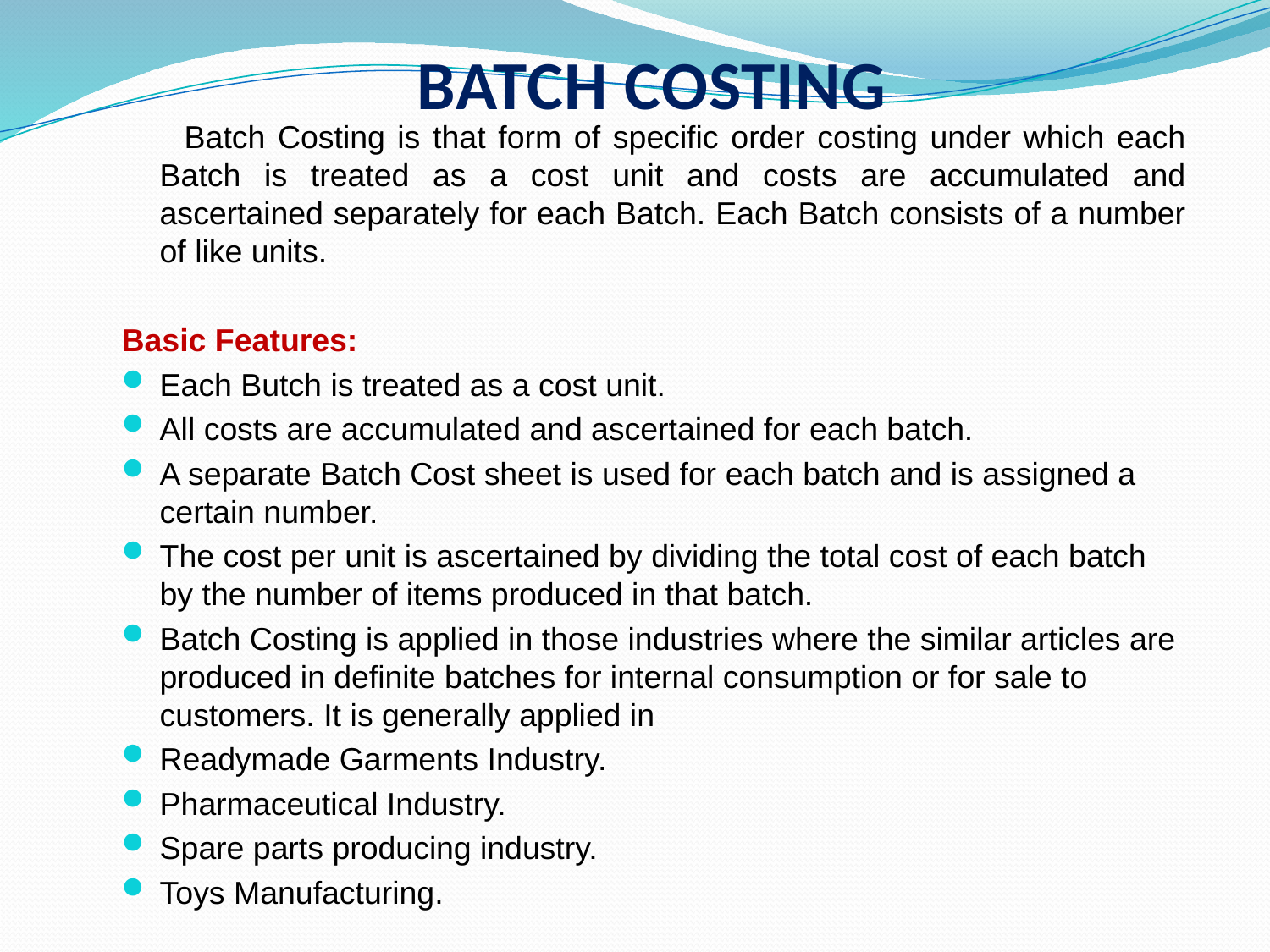

# BATCH COSTING
     Batch Costing is that form of specific order costing under which each Batch is treated as a cost unit and costs are accumulated and ascertained separately for each Batch. Each Batch consists of a number of like units.

Basic Features:
Each Butch is treated as a cost unit.
All costs are accumulated and ascertained for each batch.
A separate Batch Cost sheet is used for each batch and is assigned a certain number.
The cost per unit is ascertained by dividing the total cost of each batch by the number of items produced in that batch.
Batch Costing is applied in those industries where the similar articles are produced in definite batches for internal consumption or for sale to customers. It is generally applied in
Readymade Garments Industry.
Pharmaceutical Industry.
Spare parts producing industry.
Toys Manufacturing.